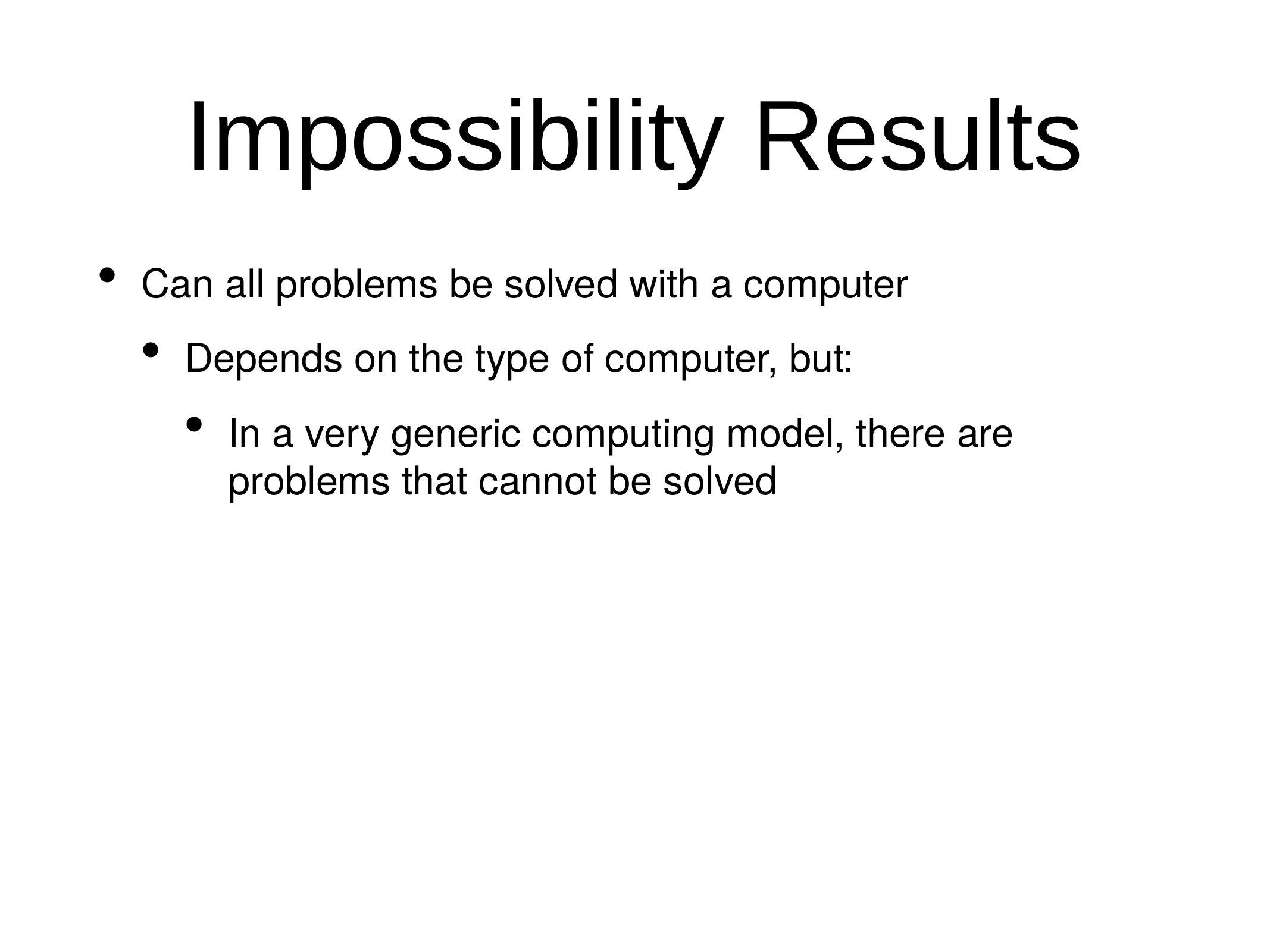

# Impossibility Results
Can all problems be solved with a computer
Depends on the type of computer, but:
In a very generic computing model, there are problems that cannot be solved